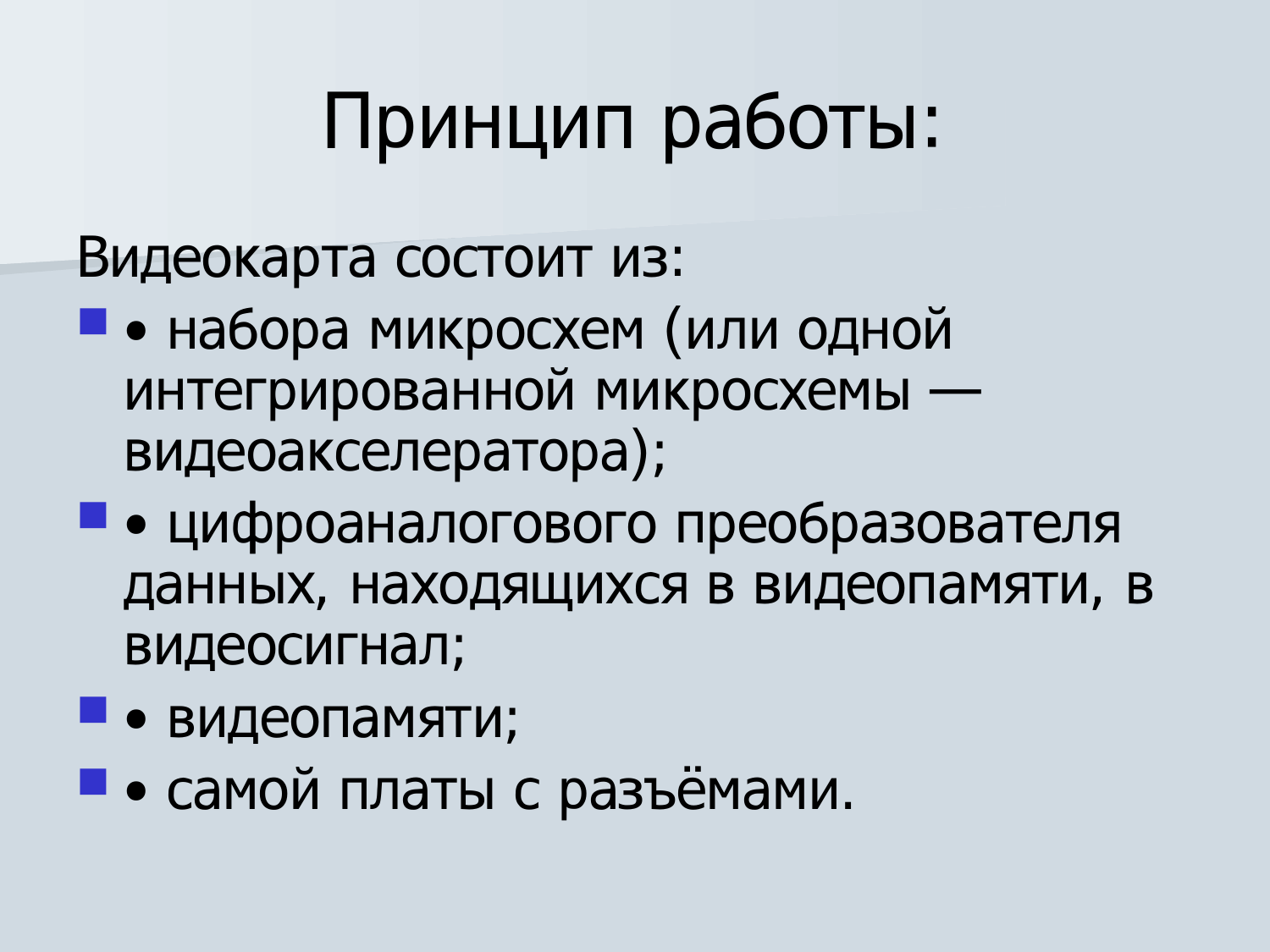

# Принцип работы:
Видеокарта состоит из:
• набора микросхем (или одной интегрированной микро­схемы — видеоакселератора);
• цифроаналогового преобразователя данных, находящих­ся в видеопамяти, в видеосигнал;
• видеопамяти;
• самой платы с разъёмами.